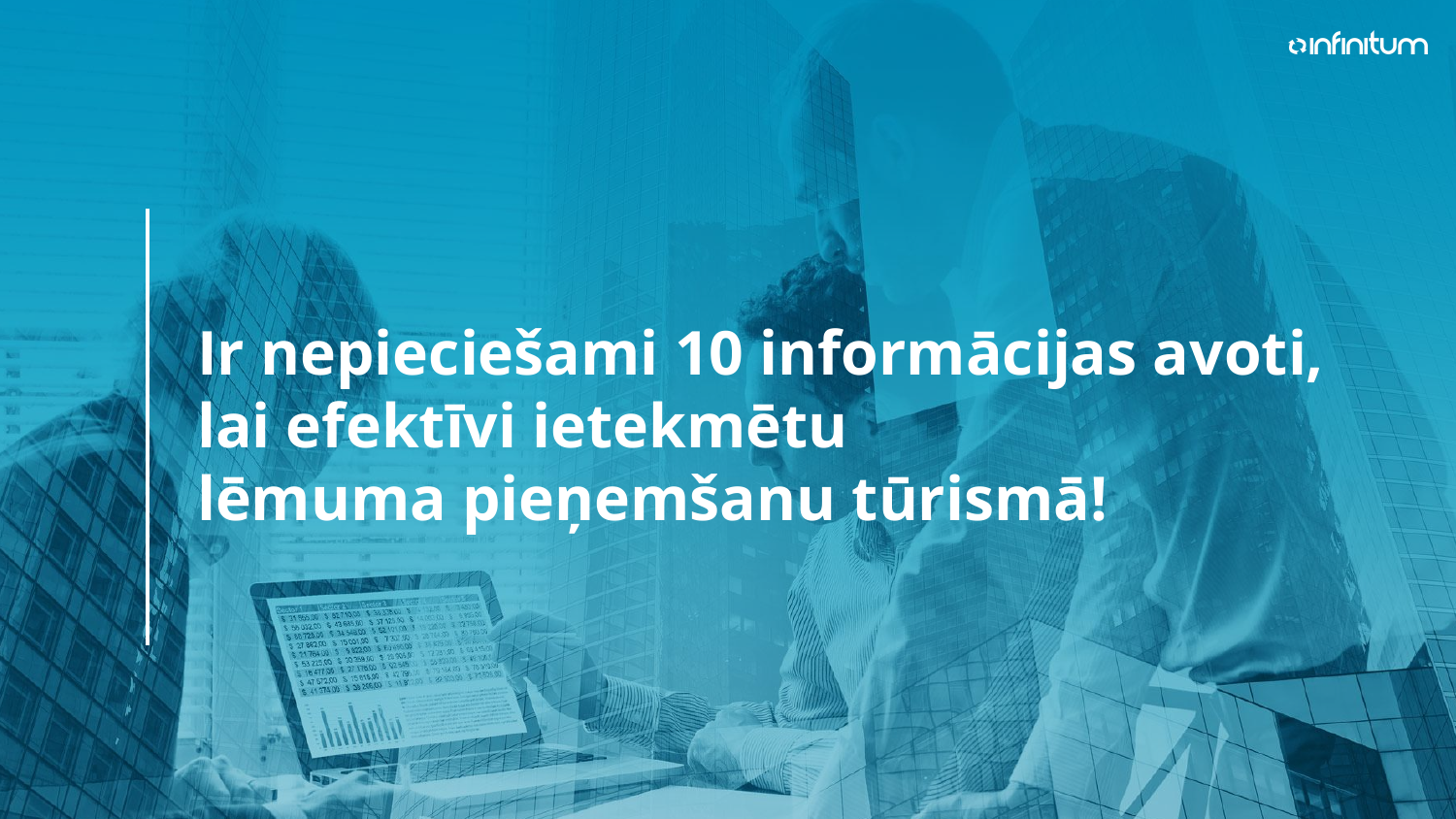

Ir nepieciešami 10 informācijas avoti,
lai efektīvi ietekmētu
lēmuma pieņemšanu tūrismā!